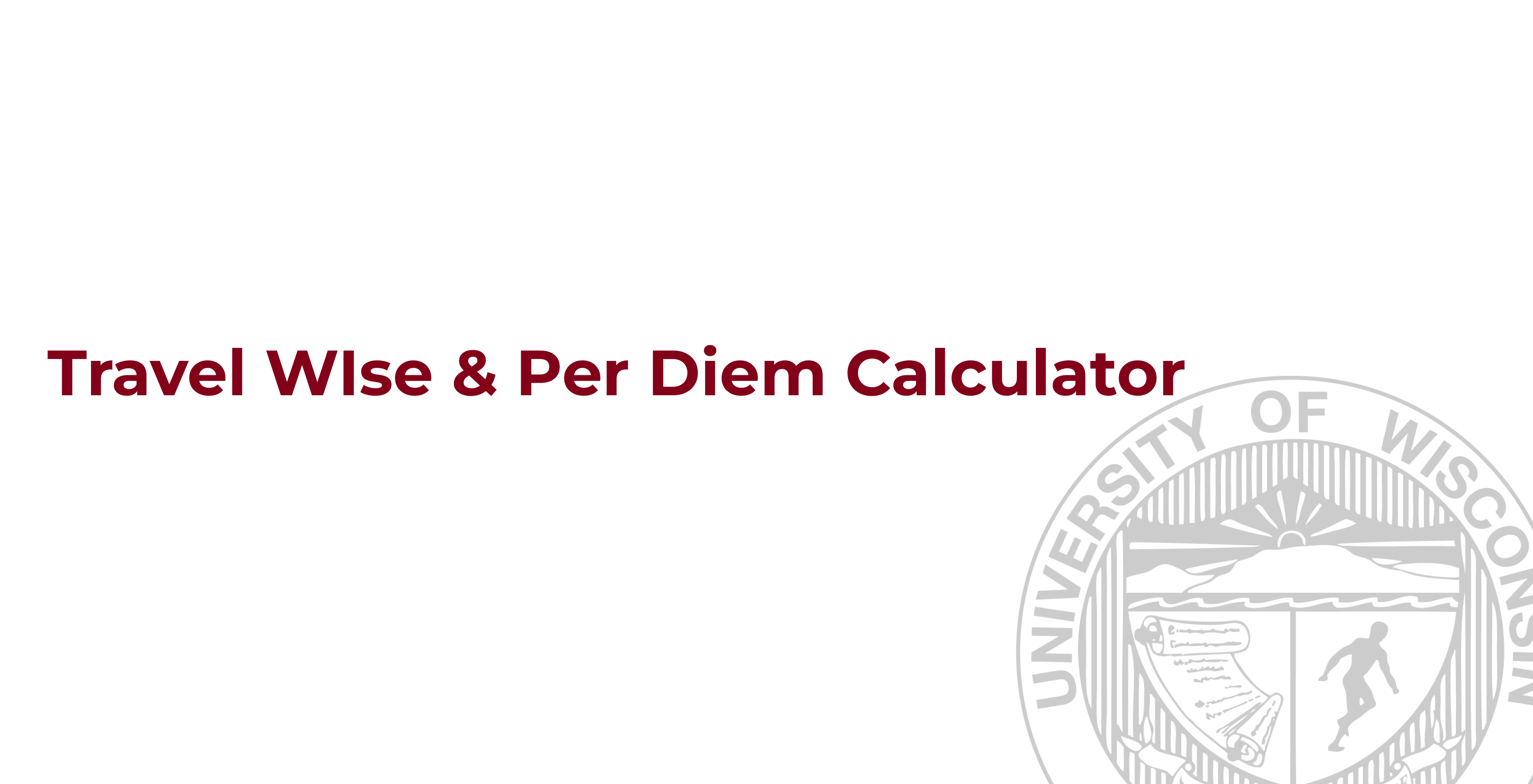

# Travel WIse & Per Diem Calculator